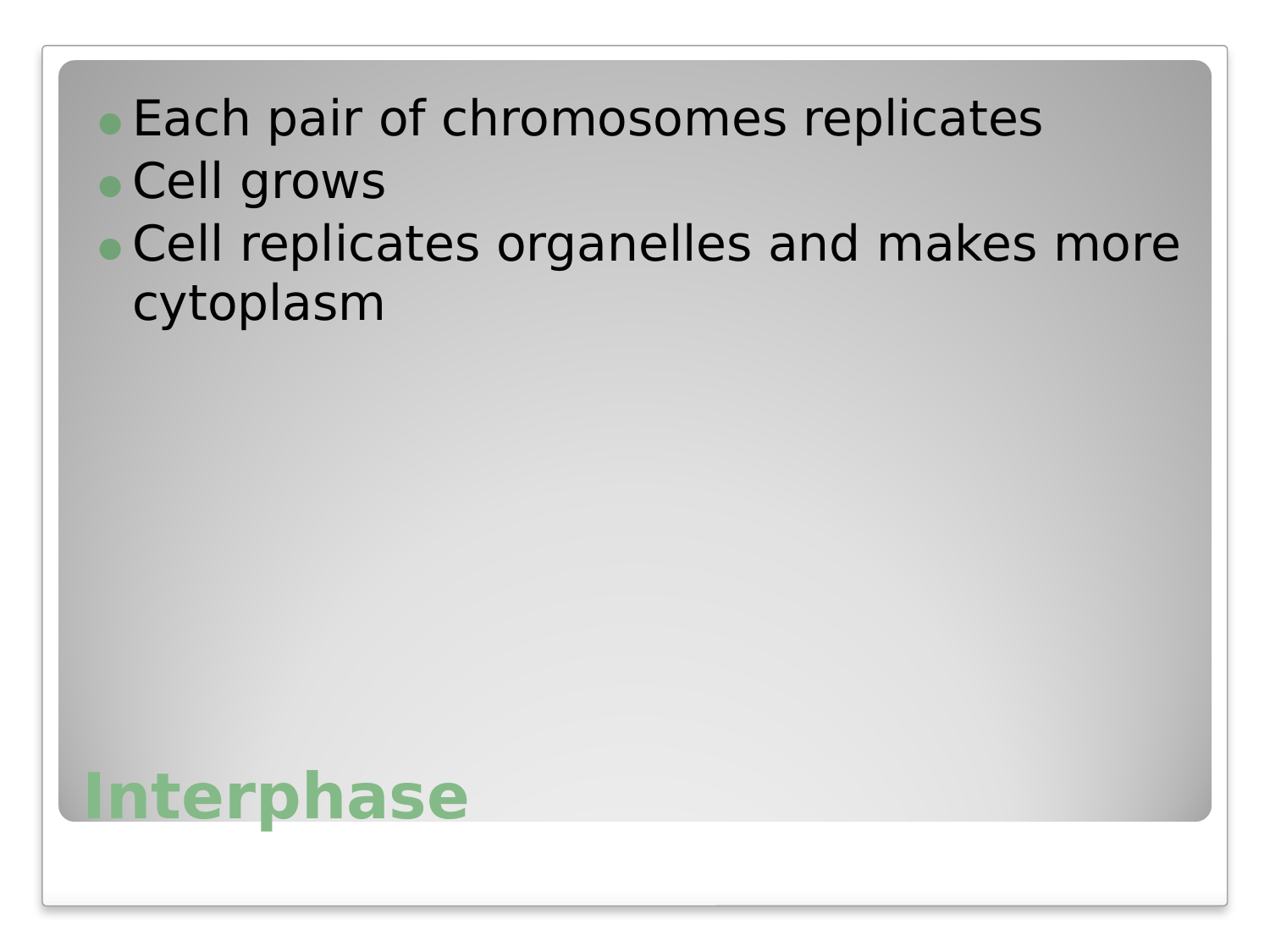

Each pair of chromosomes replicates
Cell grows
Cell replicates organelles and makes more cytoplasm

# Interphase